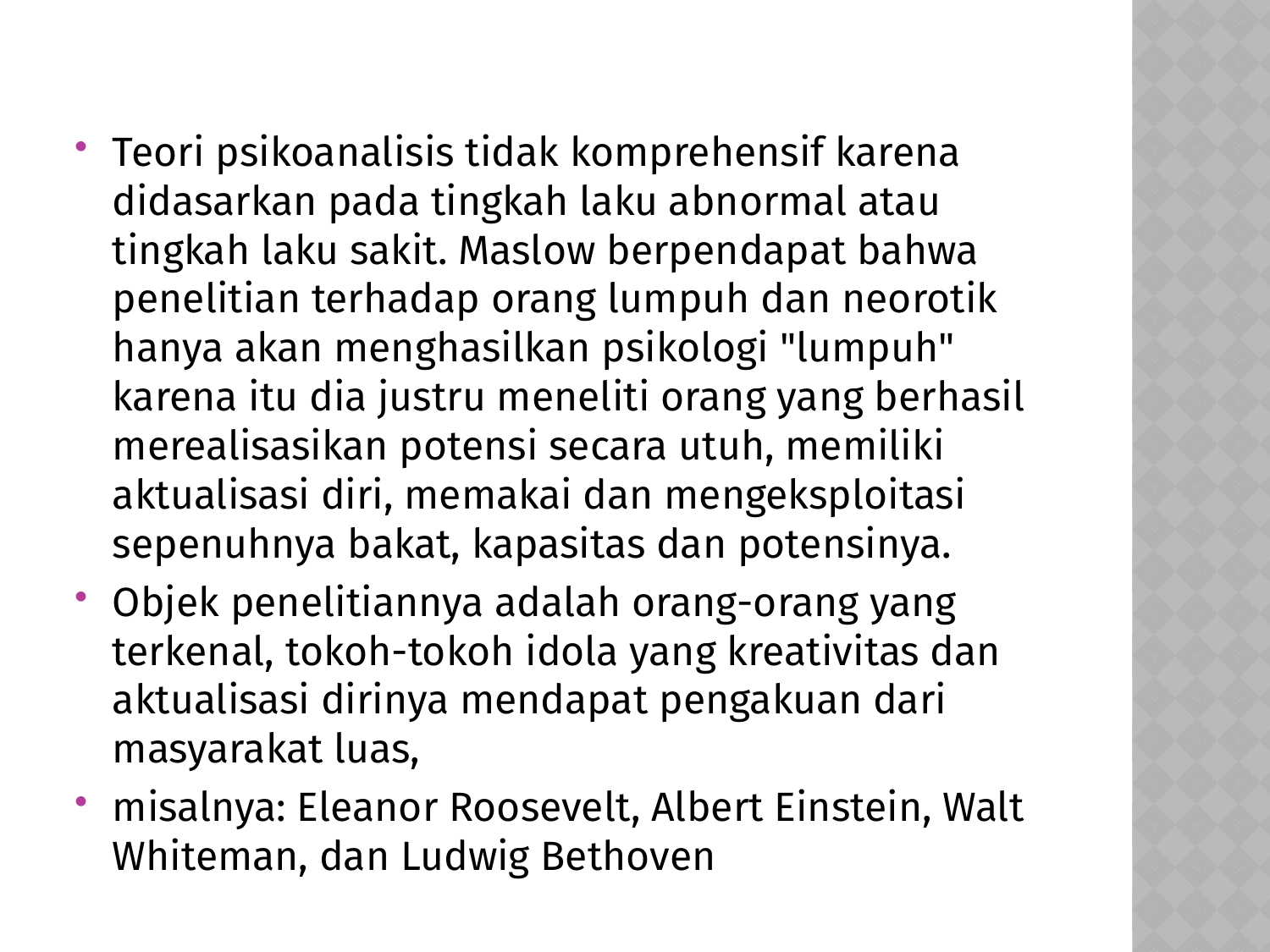

#
Teori psikoanalisis tidak komprehensif karena didasarkan pada tingkah laku abnormal atau tingkah laku sakit. Maslow berpendapat bahwa penelitian terhadap orang lumpuh dan neorotik hanya akan menghasilkan psikologi "lumpuh" karena itu dia justru meneliti orang yang berhasil merealisasikan potensi secara utuh, memiliki aktualisasi diri, memakai dan mengeksploitasi sepenuhnya bakat, kapasitas dan potensinya.
Objek penelitiannya adalah orang-orang yang terkenal, tokoh-tokoh idola yang kreativitas dan aktualisasi dirinya mendapat pengakuan dari masyarakat luas,
misalnya: Eleanor Roosevelt, Albert Einstein, Walt Whiteman, dan Ludwig Bethoven